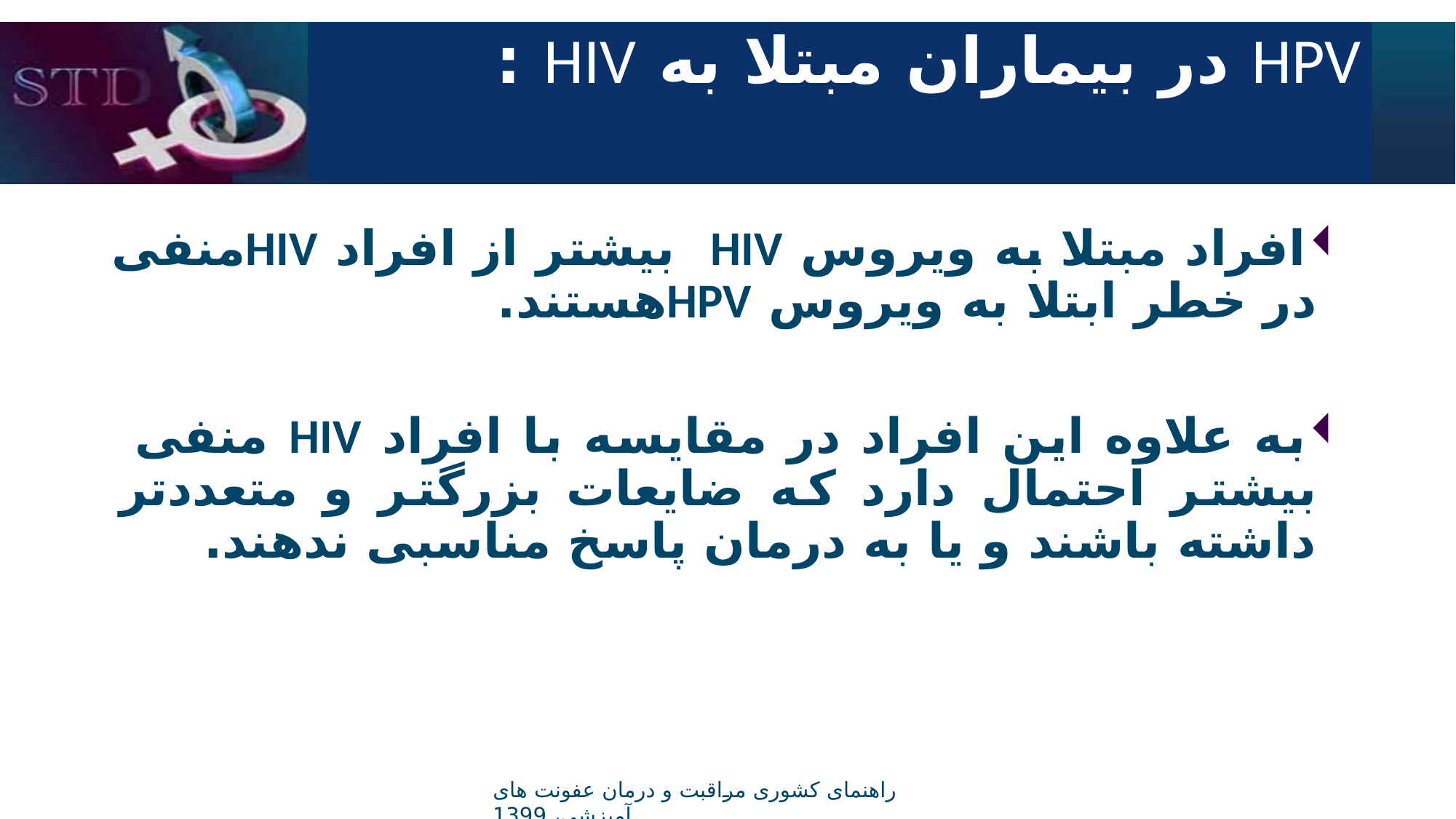

# HPV در بیماران مبتلا به HIV :
افراد مبتلا به ویروس HIV  بیشتر از افراد HIVمنفی در خطر ابتلا به ویروس HPVهستند.

به علاوه این افراد در مقایسه با افراد HIV منفی  بیشتر احتمال دارد که ضایعات بزرگتر و متعددتر داشته باشند و یا به درمان پاسخ مناسبی ندهند.